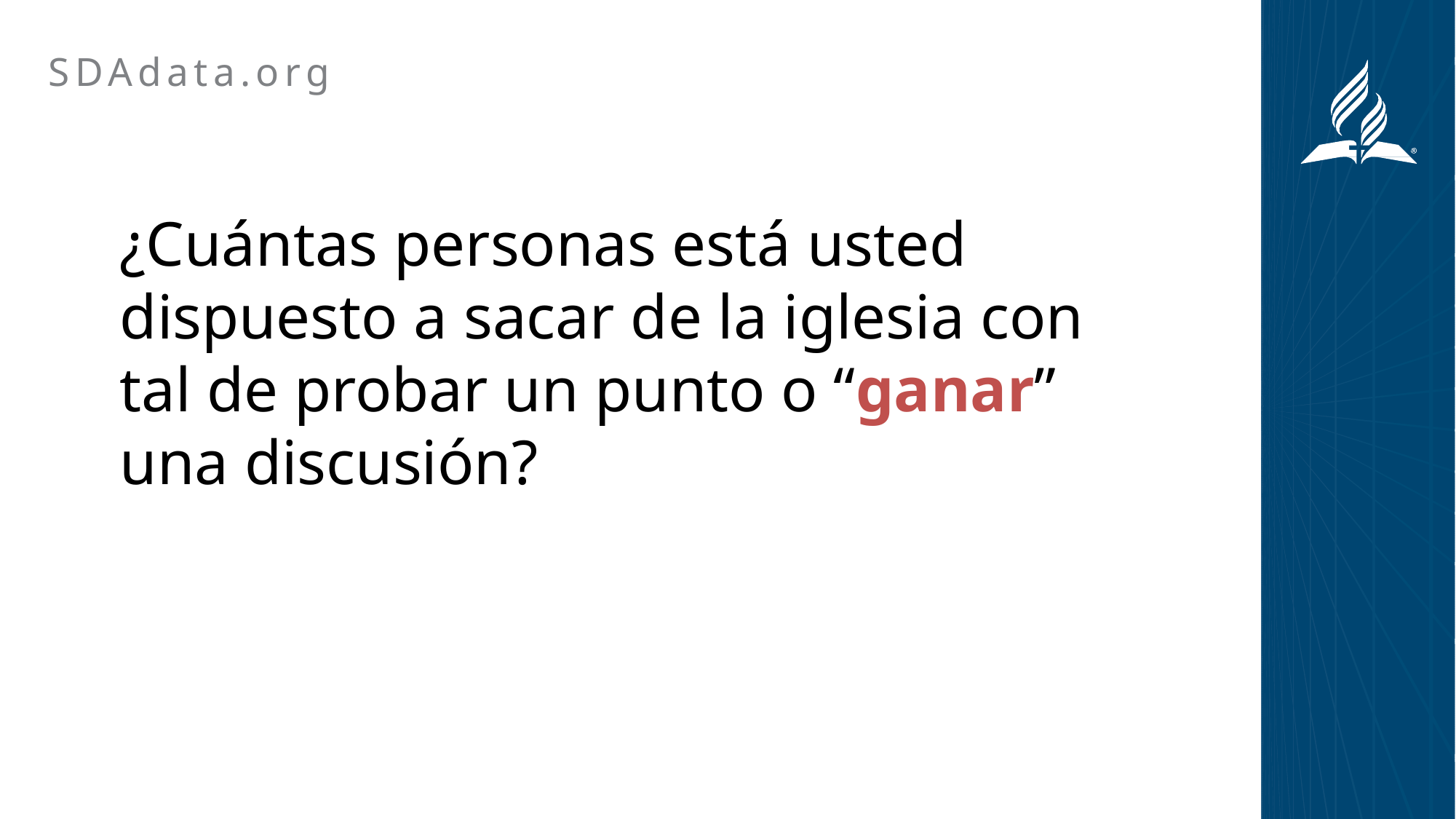

SDAdata.org

¿Cuántas personas está usted dispuesto a sacar de la iglesia con tal de probar un punto o “ganar” una discusión?